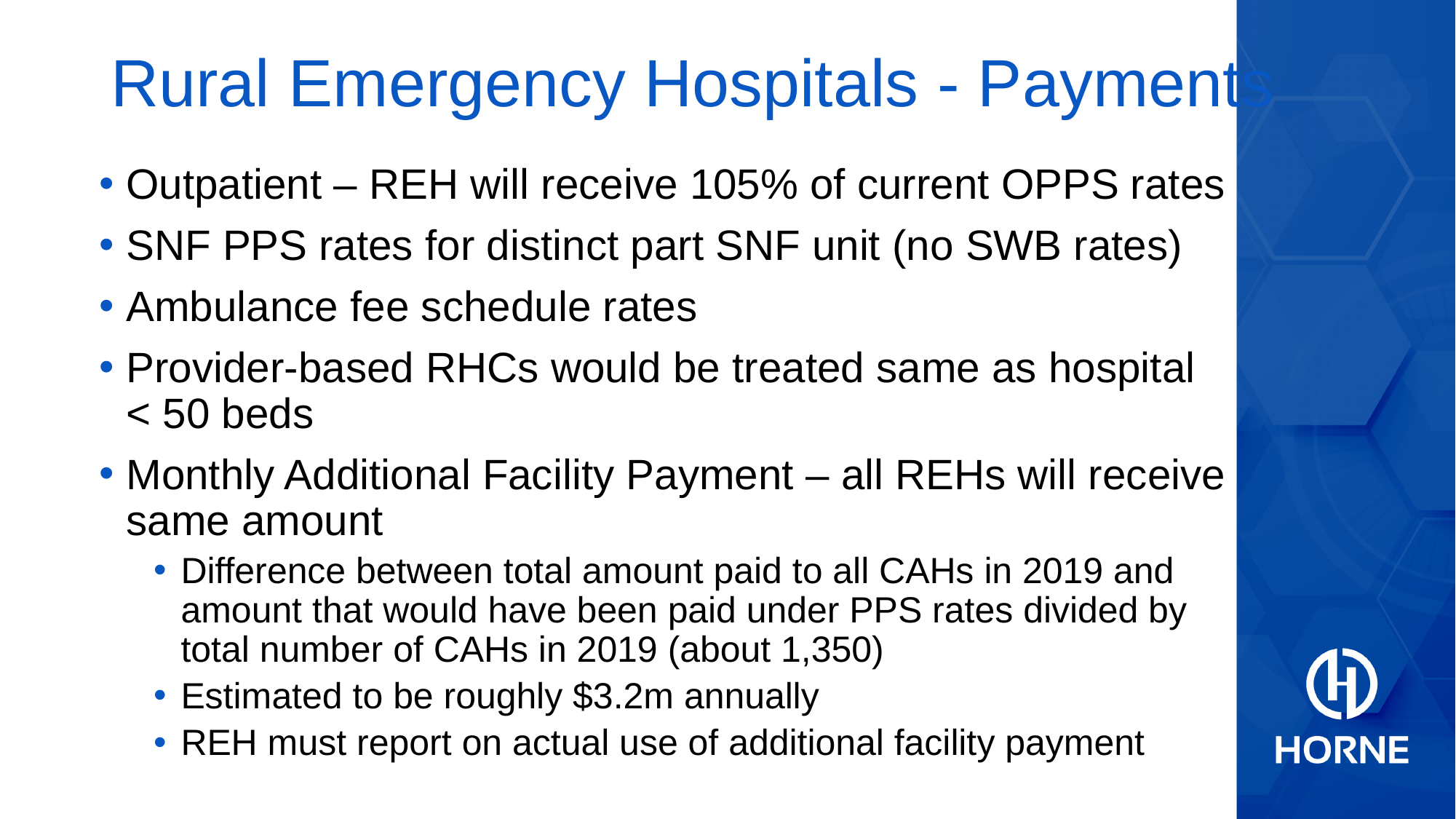

# Rural Emergency Hospitals - Payments
Outpatient – REH will receive 105% of current OPPS rates
SNF PPS rates for distinct part SNF unit (no SWB rates)
Ambulance fee schedule rates
Provider-based RHCs would be treated same as hospital < 50 beds
Monthly Additional Facility Payment – all REHs will receive same amount
Difference between total amount paid to all CAHs in 2019 and amount that would have been paid under PPS rates divided by total number of CAHs in 2019 (about 1,350)
Estimated to be roughly $3.2m annually
REH must report on actual use of additional facility payment